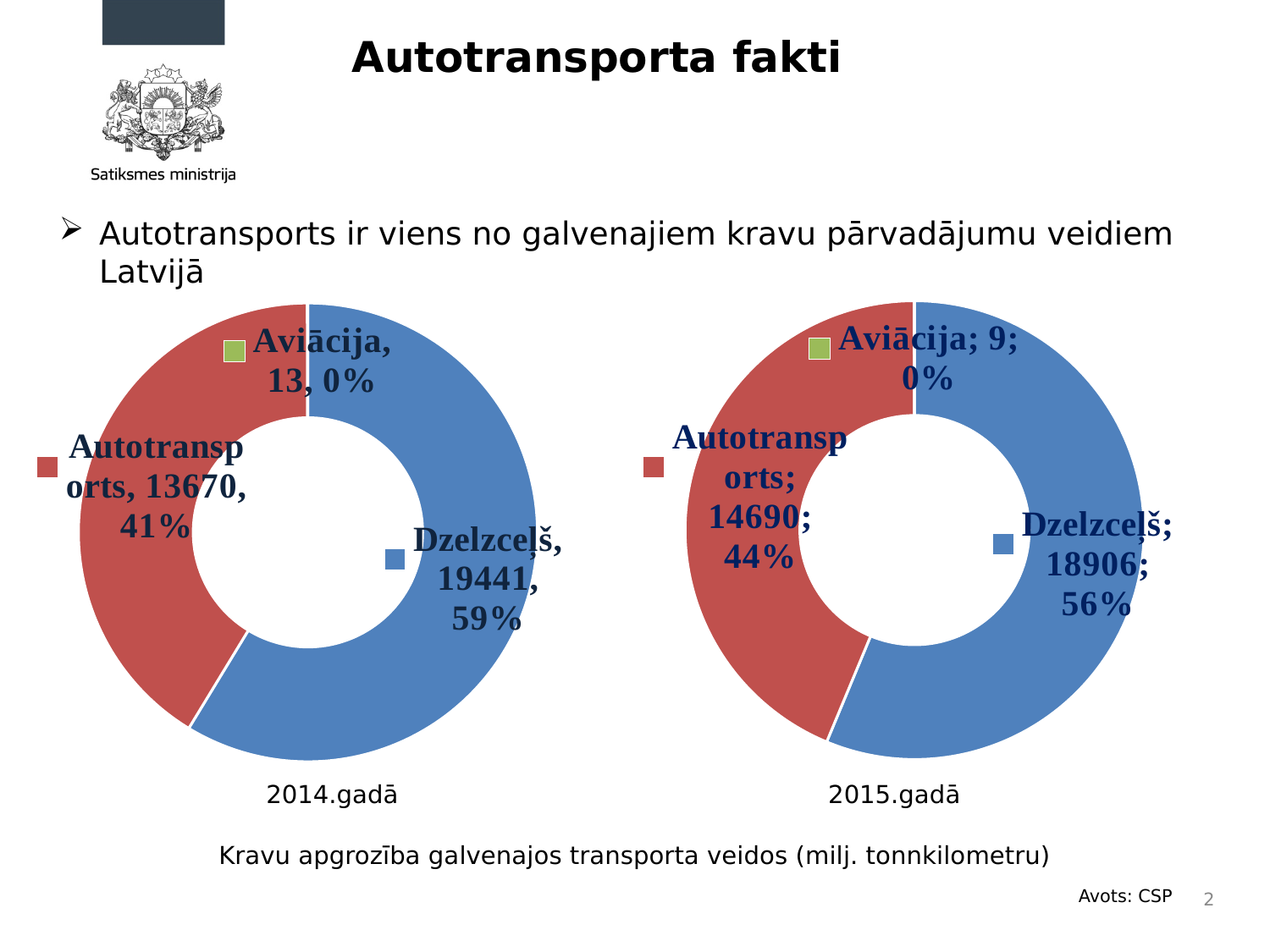

# Autotransporta fakti
Autotransports ir viens no galvenajiem kravu pārvadājumu veidiem Latvijā

### Chart

| Category | 2016 |
|---|---|
| Dzelzceļš | 18906.0 |
| Autotransports | 14690.0 |
| Aviācija | 9.0 |

### Chart

| Category | Sales |
|---|---|
| Dzelzceļš | 19441.0 |
| Autotransports | 13670.0 |
| Aviācija | 13.0 |
2014.gadā                                                       2015.gadā
Kravu apgrozība galvenajos transporta veidos (milj. tonnkilometru)
Avots: CSP
2